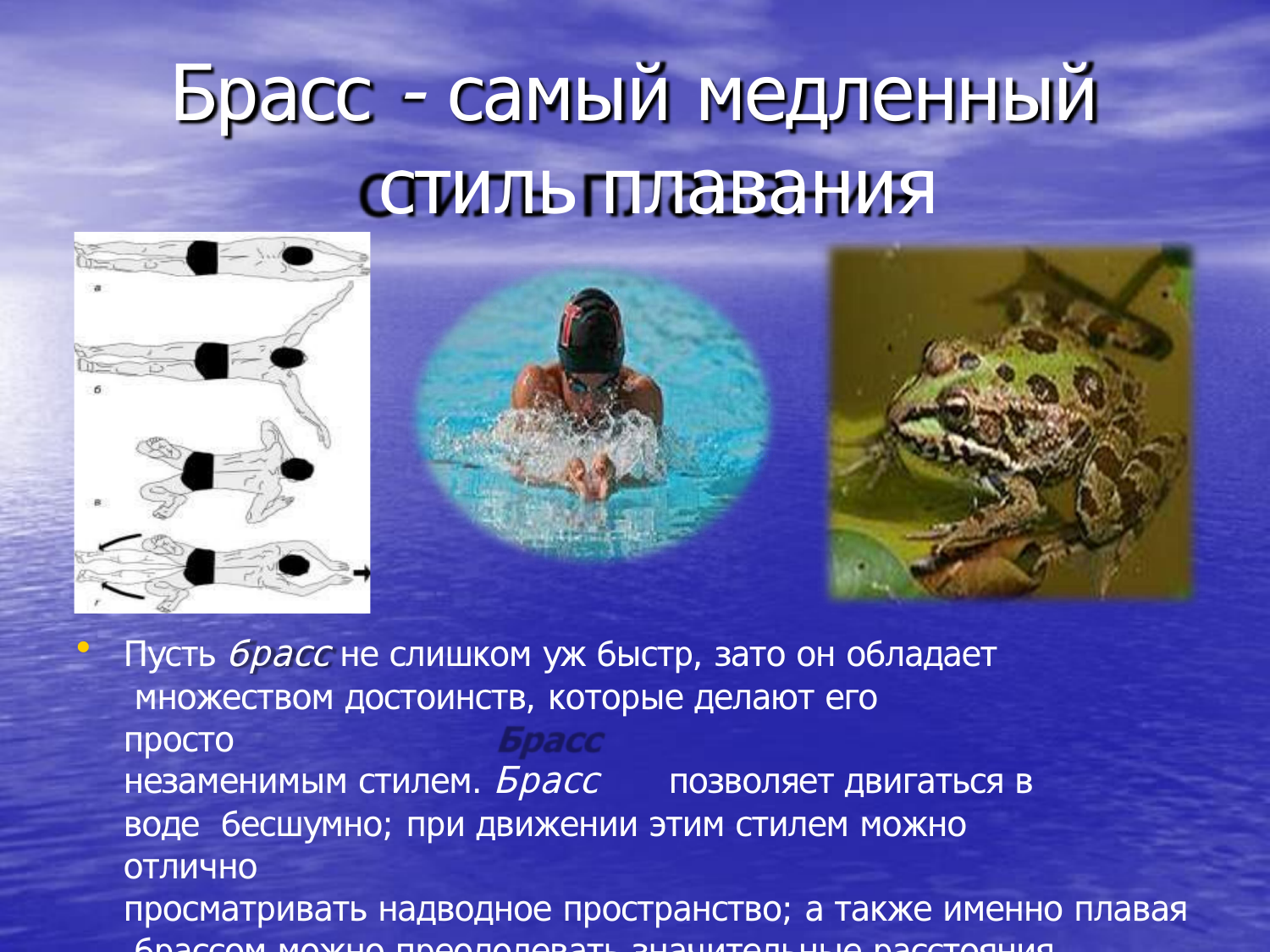

# Брасс - самый медленный  стиль плавания

Пусть брасс не слишком уж быстр, зато он обладает  множеством достоинств, которые делают его просто
незаменимым стилем. Брасс	позволяет двигаться в воде  бесшумно; при движении этим стилем можно отлично
просматривать надводное пространство; а также именно плавая  брассом можно преодолевать значительные расстояния.